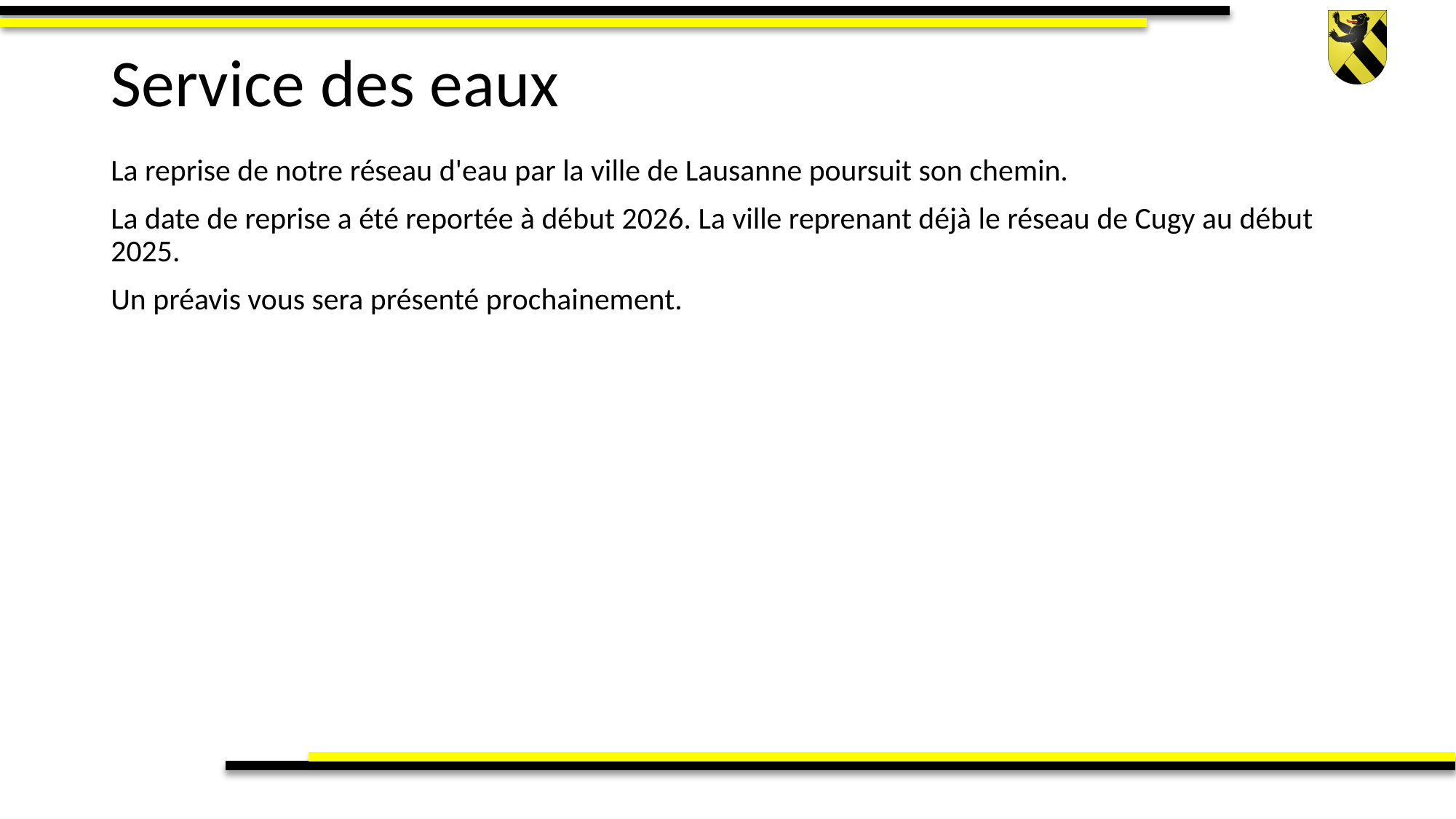

# Service des eaux
La reprise de notre réseau d'eau par la ville de Lausanne poursuit son chemin.
La date de reprise a été reportée à début 2026. La ville reprenant déjà le réseau de Cugy au début 2025.
Un préavis vous sera présenté prochainement.